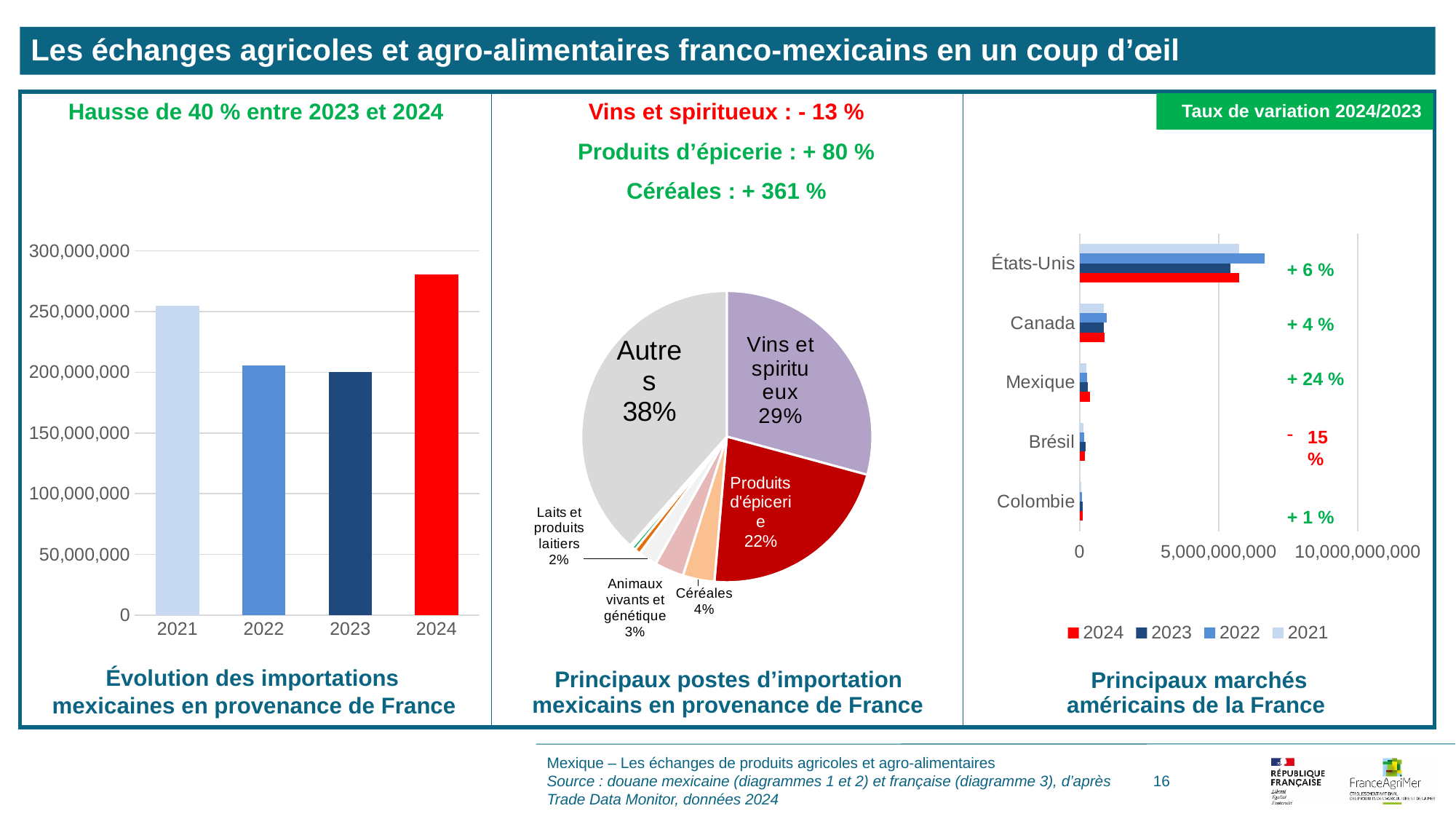

Les échanges agricoles et agro-alimentaires franco-mexicains en un coup d’œil
Taux de variation 2024/2023
Vins et spiritueux : - 13 %
Produits d’épicerie : + 80 %
Céréales : + 361 %
Hausse de 40 % entre 2023 et 2024

[unsupported chart]

### Chart

| Category |  |
|---|---|
| Vins et spiritueux | 0.2922791559660568 |
| Produits d'épicerie | 0.2213427420062541 |
| Céréales | 0.03511519405494744 |
| Animaux vivants et génétique | 0.03255898935565214 |
| Laits et produits laitiers | 0.02075034828504943 |
| Sucre | 0.006569674190505084 |
| Fruits et légumes | 0.004031437198940283 |
| Pêche et aquaculture | 0.0013208348652481042 |
| Viande et produits carnés | 0.0011607495342713173 |
| Oléagineux | 0.0003713171933148417 |
| Autres | 0.3844995573497605 |

### Chart

| Category | 2021 | 2022 | 2023 | 2024 |
|---|---|---|---|---|
| États-Unis | 5744168652.0 | 6647644537.0 | 5423403769.0 | 5738385657.0 |
| Canada | 874432704.0 | 987714557.0 | 872774002.0 | 909408669.0 |
| Mexique | 248618993.0 | 268104610.0 | 301894391.0 | 373474462.0 |
| Brésil | 149186910.0 | 163819396.0 | 216246016.0 | 184426159.0 |
| Colombie | 66885921.0 | 95023301.0 | 104837696.0 | 106157215.0 |
+ 6 %

+ 4 %

+ 24 %

15 %

+ 1 %
mexicains en provenance de France
américains de la France
mexicaines en provenance de France
Mexique – Les échanges de produits agricoles et agro-alimentaires
Source : douane mexicaine (diagrammes 1 et 2) et française (diagramme 3), d’après Trade Data Monitor, données 2024
16